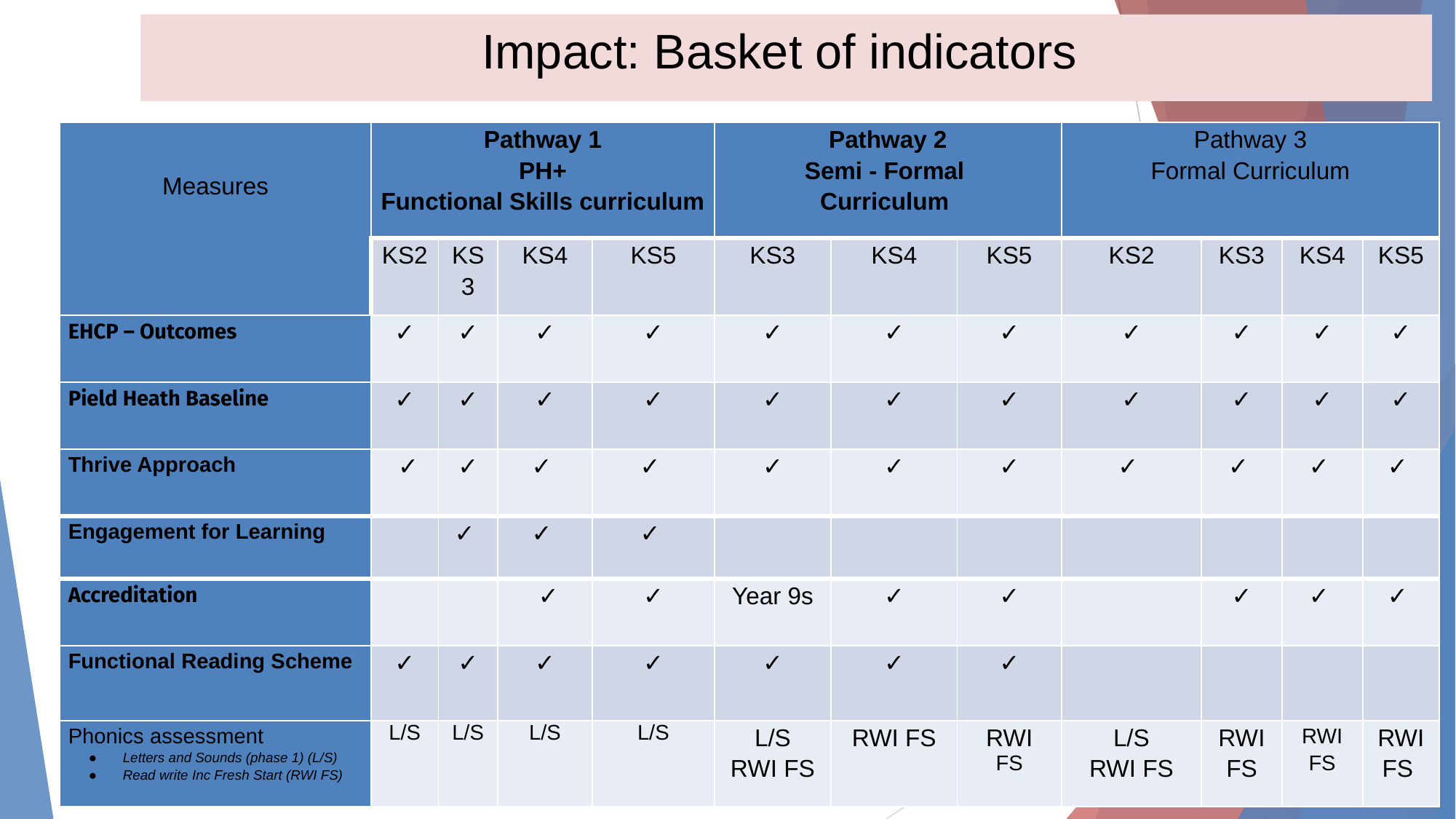

# Impact: Basket of indicators
| Measures | Pathway 1 PH+ Functional Skills curriculum |  |  |  | Pathway 2 Semi - Formal Curriculum |  |  | Pathway 3 Formal Curriculum |  |  |  |
| --- | --- | --- | --- | --- | --- | --- | --- | --- | --- | --- | --- |
|  | KS2 | KS3 | KS4 | KS5 | KS3 | KS4 | KS5 | KS2 | KS3 | KS4 | KS5 |
| EHCP – Outcomes | ✓ | ✓ | ✓ | ✓ | ✓ | ✓ | ✓ | ✓ | ✓ | ✓ | ✓ |
| Pield Heath Baseline | ✓ | ✓ | ✓ | ✓ | ✓ | ✓ | ✓ | ✓ | ✓ | ✓ | ✓ |
| Thrive Approach | ✓ | ✓ | ✓ | ✓ | ✓ | ✓ | ✓ | ✓ | ✓ | ✓ | ✓ |
| Engagement for Learning |  | ✓ | ✓ | ✓ |  |  |  |  |  |  |  |
| Accreditation |  |  | ✓ | ✓ | Year 9s | ✓ | ✓ |  | ✓ | ✓ | ✓ |
| Functional Reading Scheme | ✓ | ✓ | ✓ | ✓ | ✓ | ✓ | ✓ |  |  |  |  |
| Phonics assessment Letters and Sounds (phase 1) (L/S) Read write Inc Fresh Start (RWI FS) | L/S | L/S | L/S | L/S | L/S RWI FS | RWI FS | RWI FS | L/S RWI FS | RWI FS | RWI FS | RWI FS |